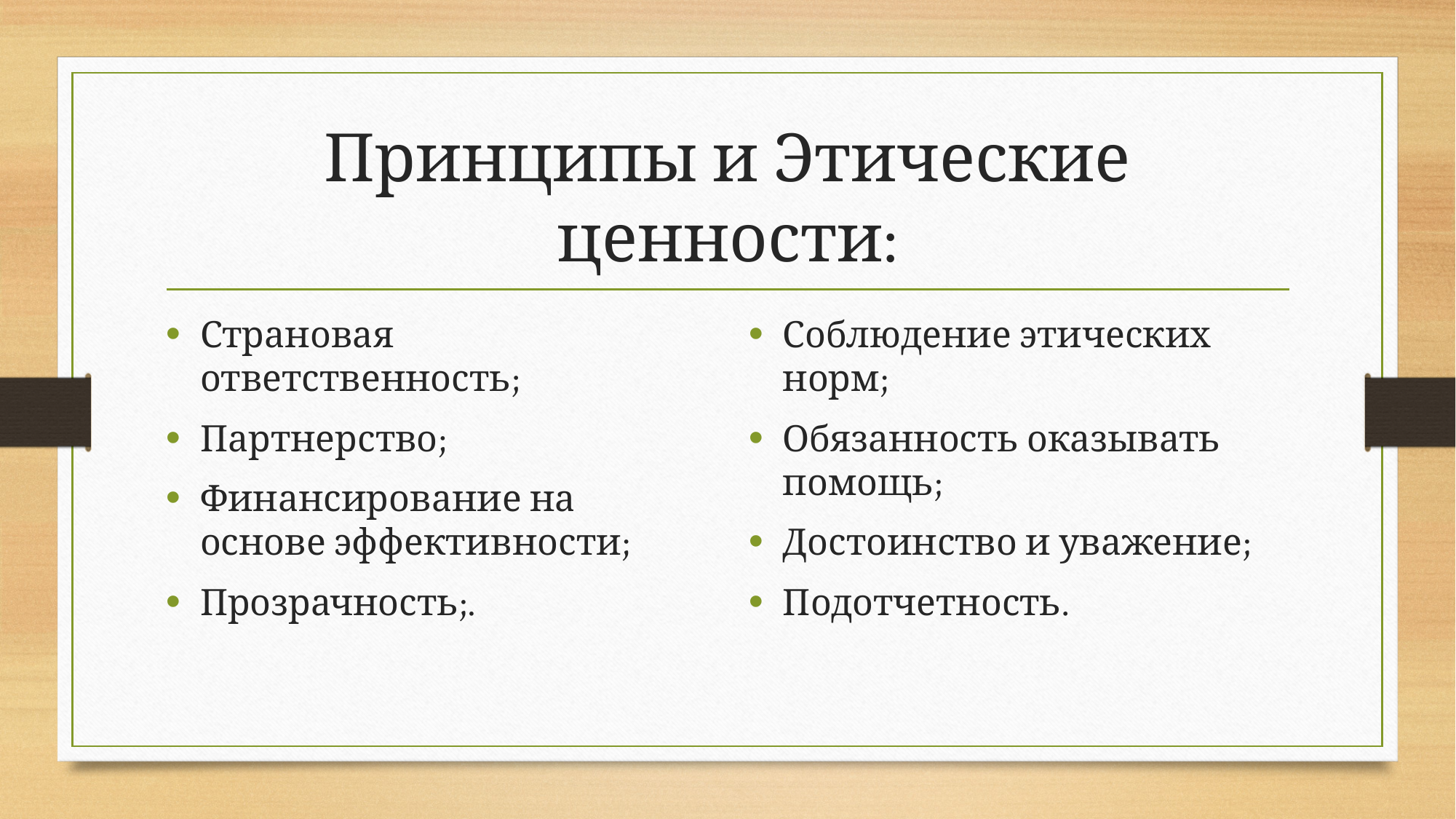

# Принципы и Этические ценности:
Страновая ответственность;
Партнерство;
Финансирование на основе эффективности;
Прозрачность;.
Соблюдение этических норм;
Обязанность оказывать помощь;
Достоинство и уважение;
Подотчетность.